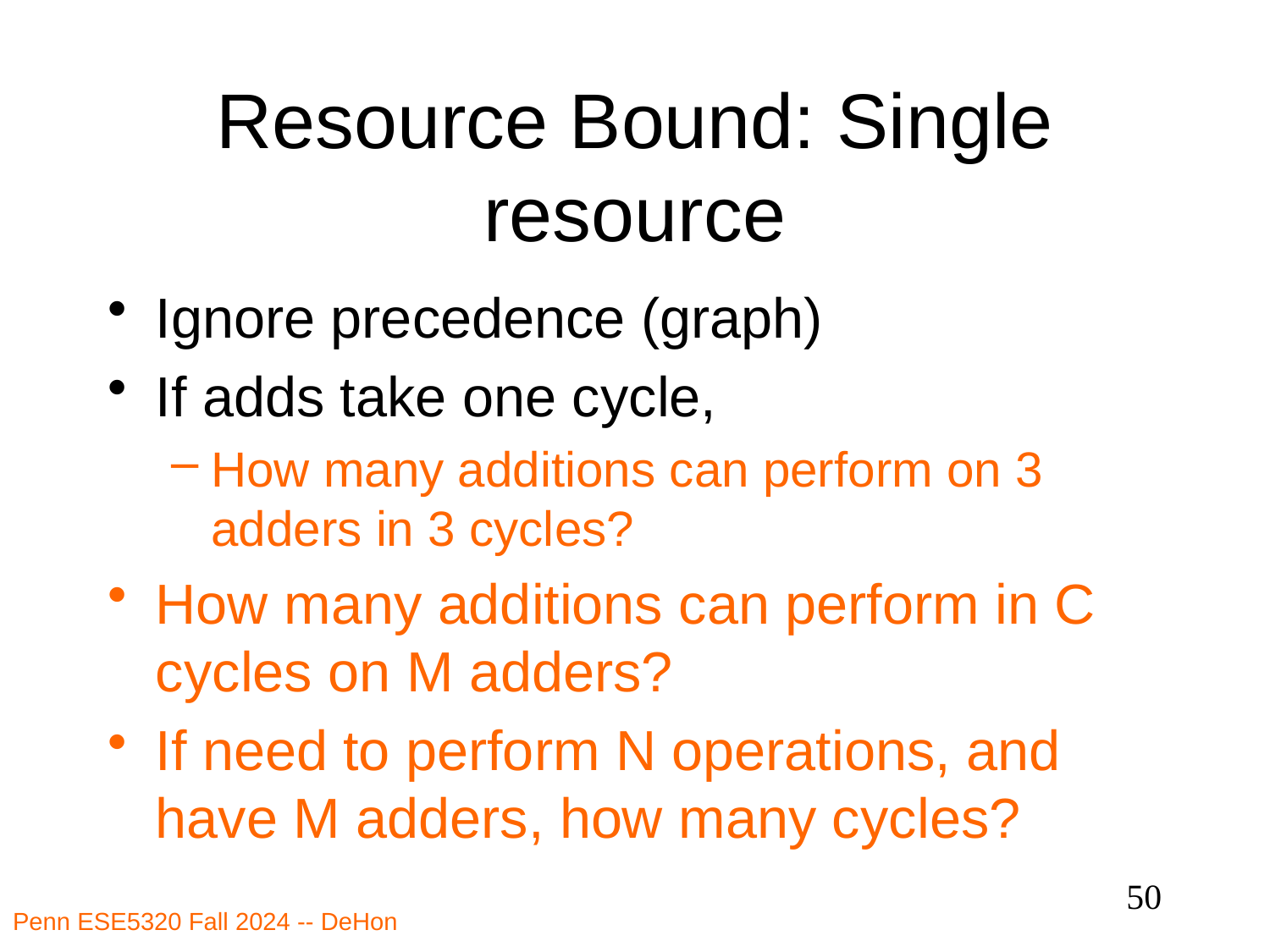

# Resource Bound: Single resource
Ignore precedence (graph)
If adds take one cycle,
How many additions can perform on 3 adders in 3 cycles?
How many additions can perform in C cycles on M adders?
If need to perform N operations, and have M adders, how many cycles?
50
Penn ESE5320 Fall 2024 -- DeHon